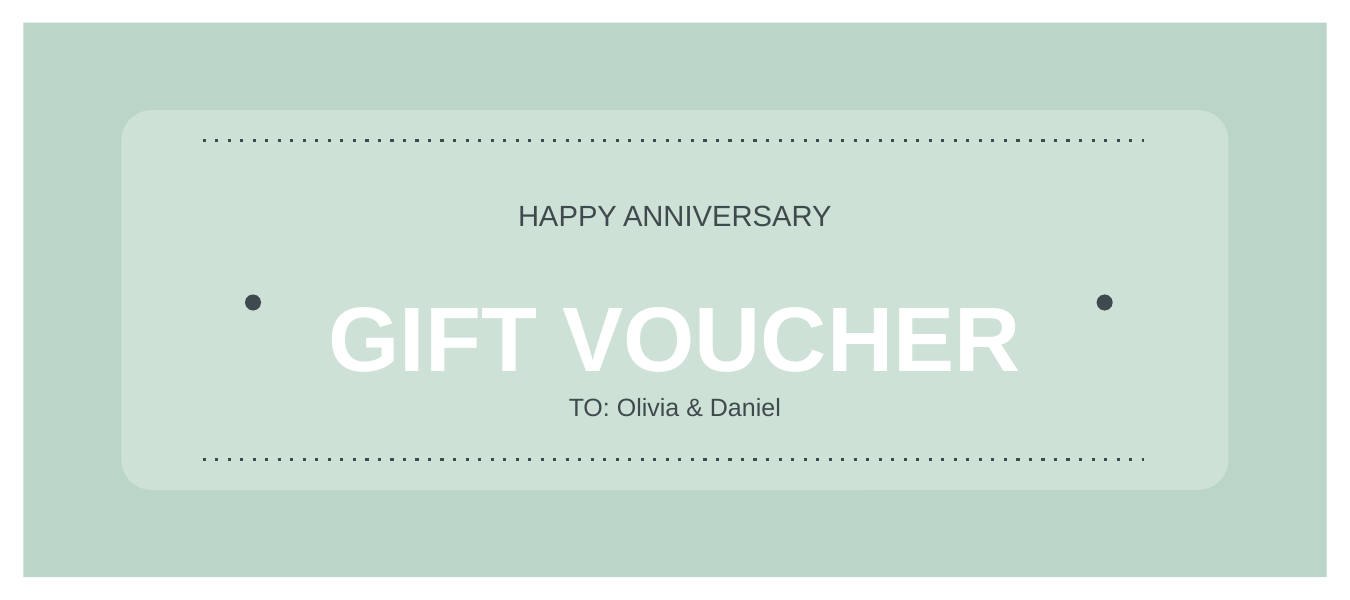

HAPPY ANNIVERSARY
GIFT VOUCHER

TO: Olivia & Daniel
G I F T  V O U C H E R
G I F T  V O U C H E R